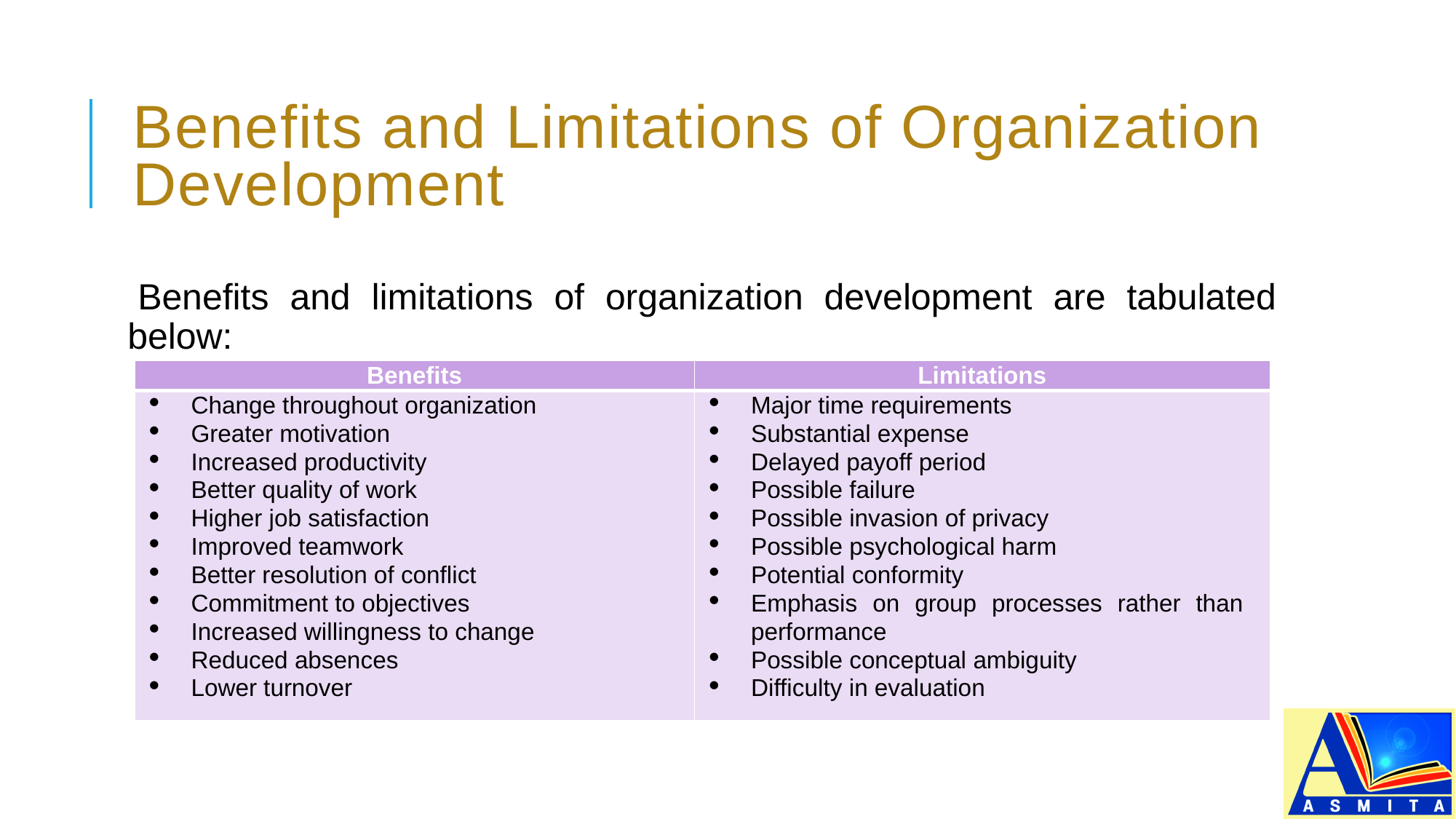

# Benefits and Limitations of Organization Development
Benefits and limitations of organization development are tabulated below:
| Benefits | Limitations |
| --- | --- |
| Change throughout organization Greater motivation Increased productivity Better quality of work Higher job satisfaction Improved teamwork Better resolution of conflict Commitment to objectives Increased willingness to change Reduced absences Lower turnover | Major time requirements Substantial expense Delayed payoff period Possible failure Possible invasion of privacy Possible psychological harm Potential conformity Emphasis on group processes rather than performance Possible conceptual ambiguity Difficulty in evaluation |